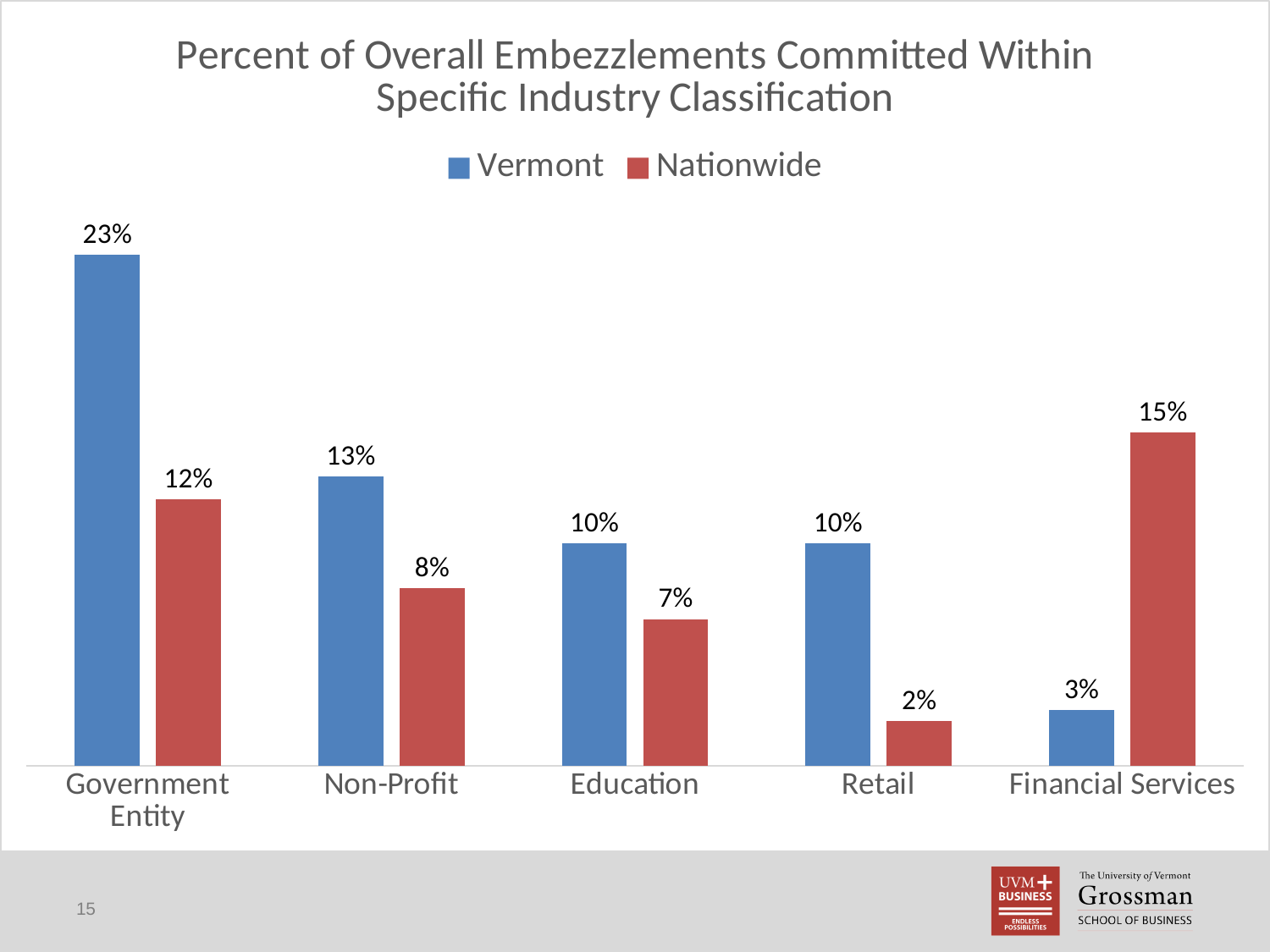

### Chart: Percent of Overall Embezzlements Committed Within Specific Industry Classification

| Category | Vermont | Nationwide |
|---|---|---|
| Government Entity | 0.23 | 0.12 |
| Non-Profit | 0.13 | 0.08 |
| Education | 0.1 | 0.066 |
| Retail | 0.1 | 0.02 |
| Financial Services | 0.025 | 0.15 |
15